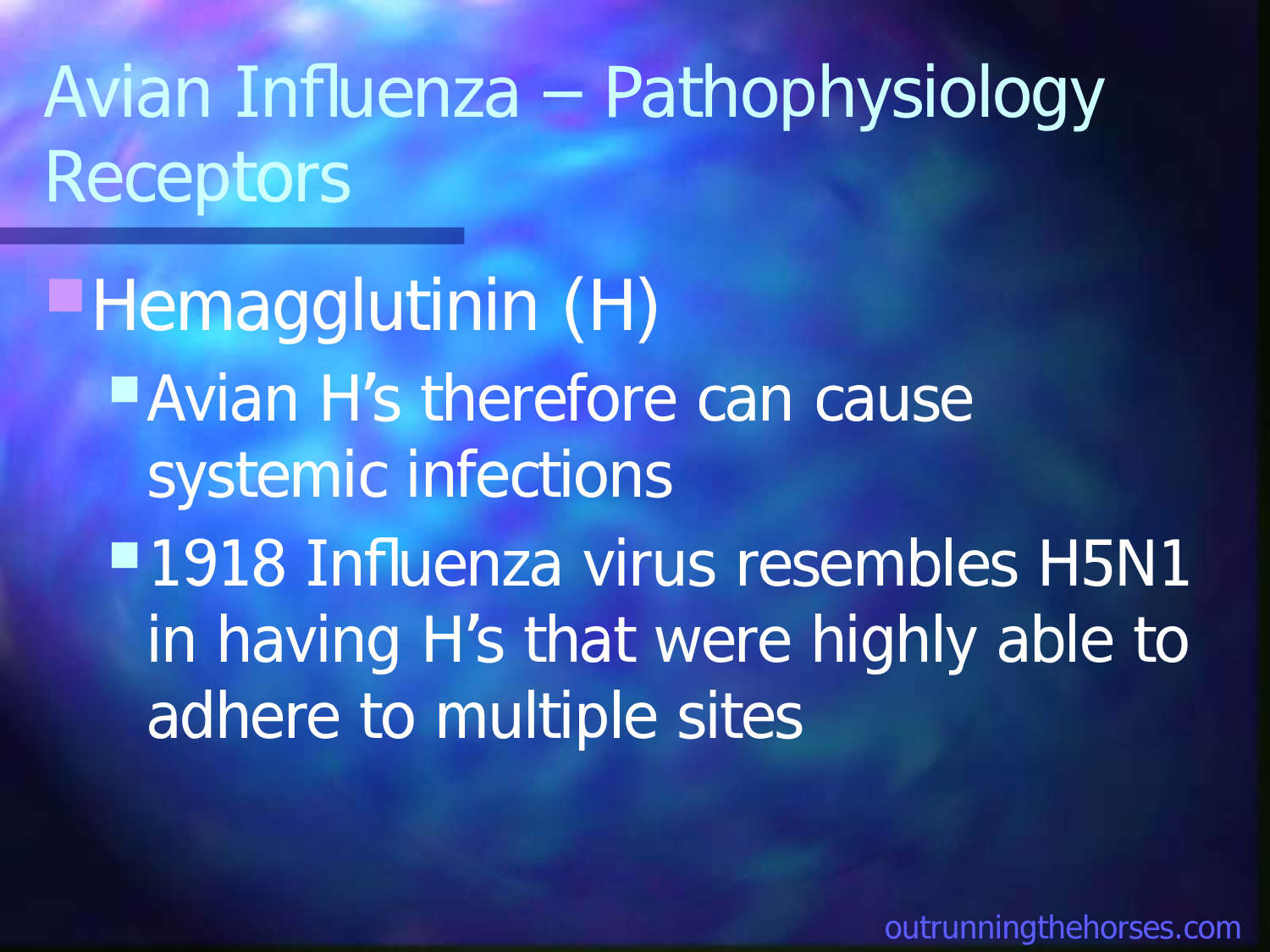

# Avian Influenza – Pathophysiology Receptors
Hemagglutinin (H)
Avian H’s therefore can cause systemic infections
1918 Influenza virus resembles H5N1 in having H’s that were highly able to adhere to multiple sites

outrunningthehorses.com